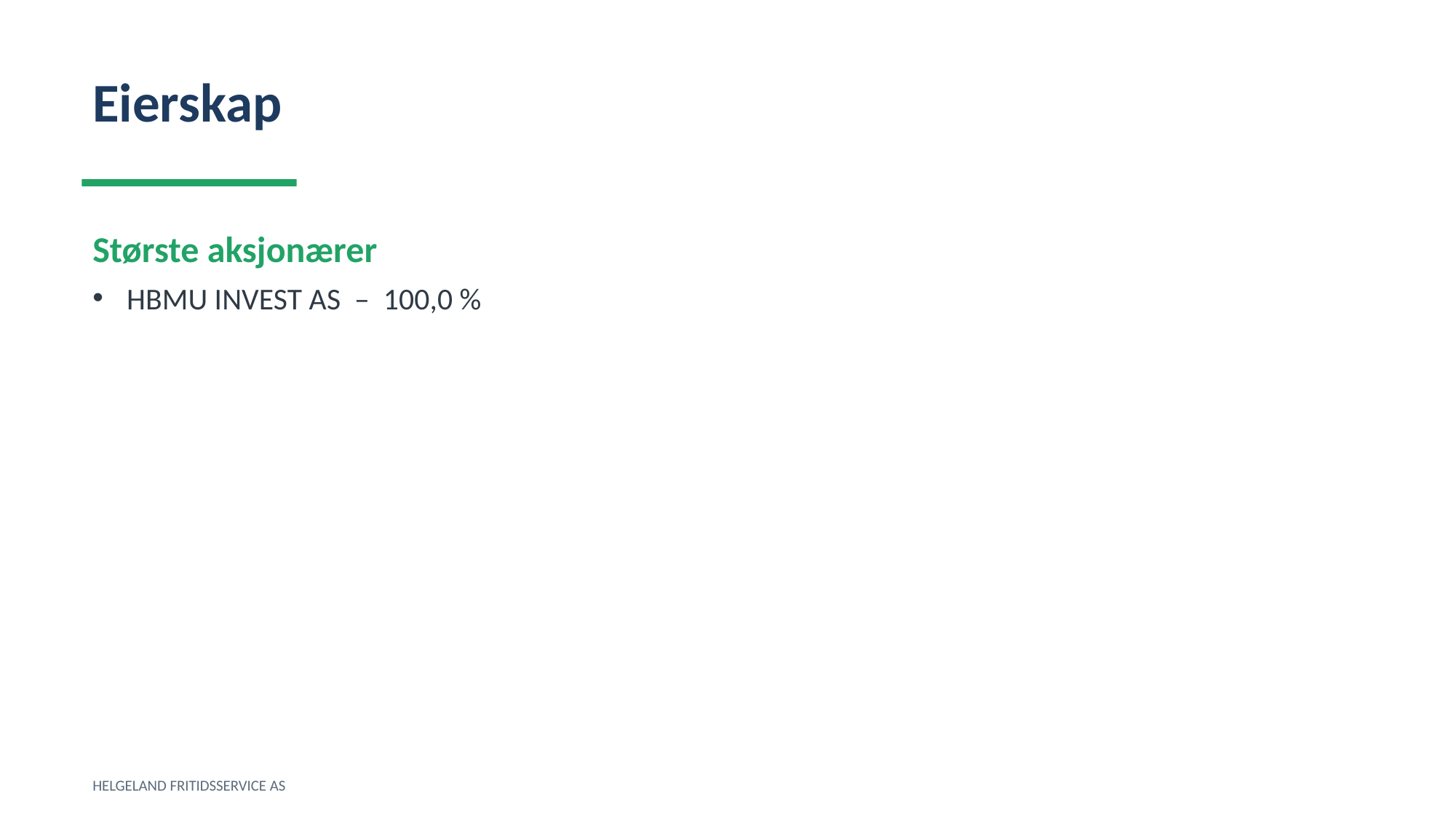

Eierskap

Største aksjonærer
HBMU INVEST AS  –  100,0 %
HELGELAND FRITIDSSERVICE AS